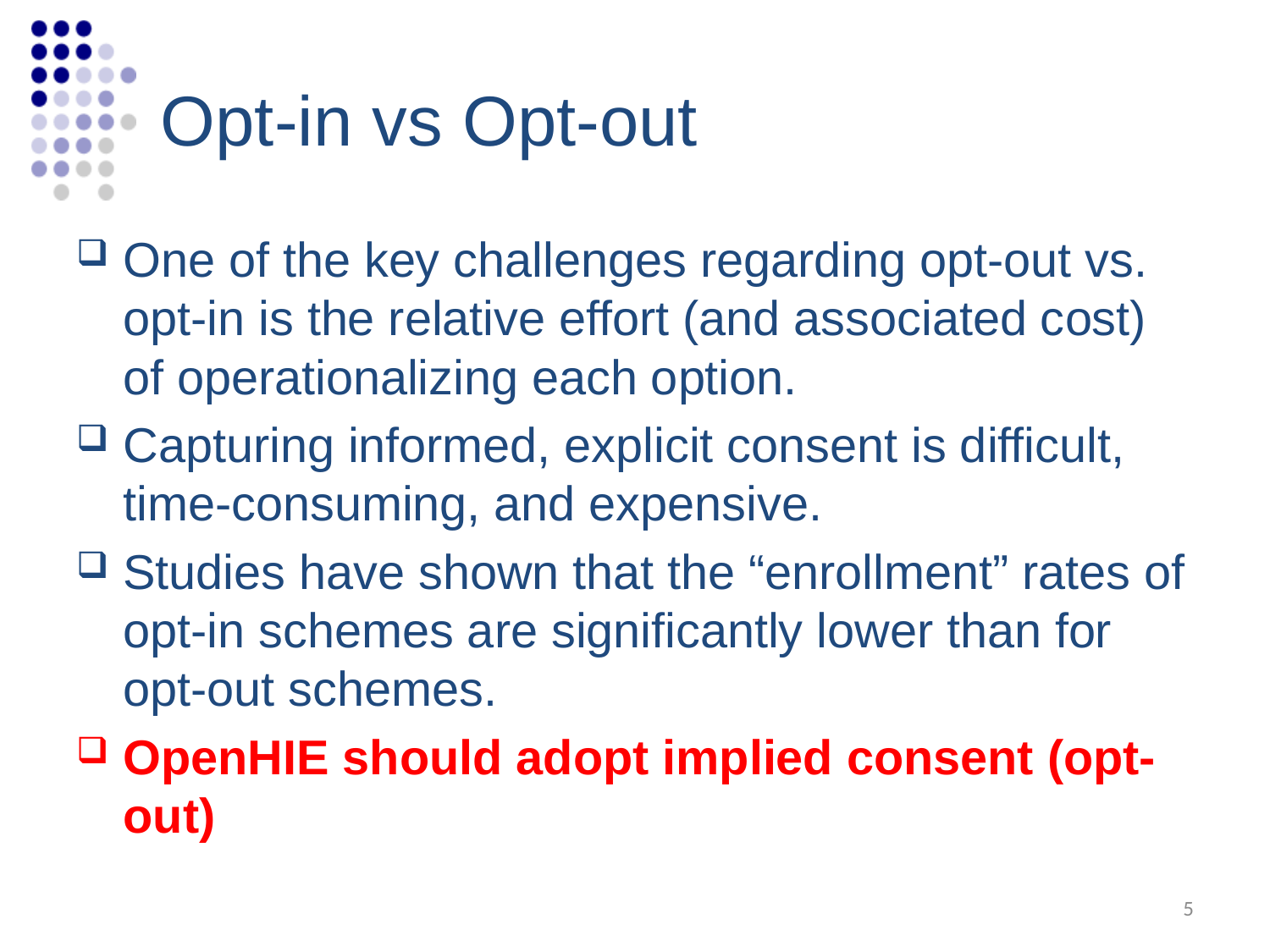

# Opt-in vs Opt-out
One of the key challenges regarding opt-out vs. opt-in is the relative effort (and associated cost) of operationalizing each option.
Capturing informed, explicit consent is difficult, time-consuming, and expensive.
Studies have shown that the “enrollment” rates of opt-in schemes are significantly lower than for opt-out schemes.
OpenHIE should adopt implied consent (opt-out)

5